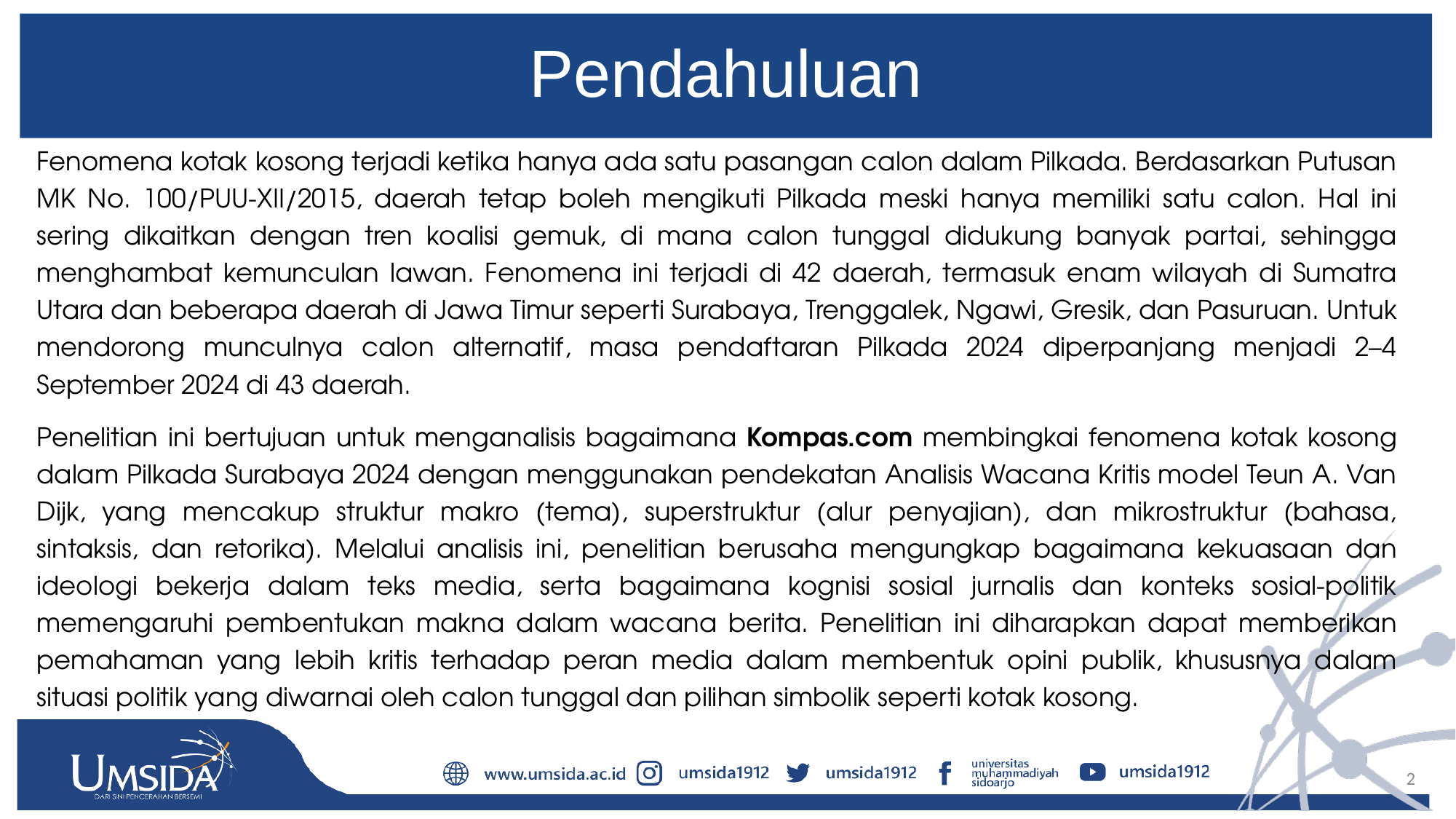

# Pendahuluan
Fenomena kotak kosong terjadi ketika hanya ada satu pasangan calon dalam Pilkada. Berdasarkan Putusan MK No. 100/PUU-XII/2015, daerah tetap boleh mengikuti Pilkada meski hanya memiliki satu calon. Hal ini sering dikaitkan dengan tren koalisi gemuk, di mana calon tunggal didukung banyak partai, sehingga menghambat kemunculan lawan. Fenomena ini terjadi di 42 daerah, termasuk enam wilayah di Sumatra Utara dan beberapa daerah di Jawa Timur seperti Surabaya, Trenggalek, Ngawi, Gresik, dan Pasuruan. Untuk mendorong munculnya calon alternatif, masa pendaftaran Pilkada 2024 diperpanjang menjadi 2–4 September 2024 di 43 daerah.
Penelitian ini bertujuan untuk menganalisis bagaimana Kompas.com membingkai fenomena kotak kosong dalam Pilkada Surabaya 2024 dengan menggunakan pendekatan Analisis Wacana Kritis model Teun A. Van Dijk, yang mencakup struktur makro (tema), superstruktur (alur penyajian), dan mikrostruktur (bahasa, sintaksis, dan retorika). Melalui analisis ini, penelitian berusaha mengungkap bagaimana kekuasaan dan ideologi bekerja dalam teks media, serta bagaimana kognisi sosial jurnalis dan konteks sosial-politik memengaruhi pembentukan makna dalam wacana berita. Penelitian ini diharapkan dapat memberikan pemahaman yang lebih kritis terhadap peran media dalam membentuk opini publik, khususnya dalam situasi politik yang diwarnai oleh calon tunggal dan pilihan simbolik seperti kotak kosong.